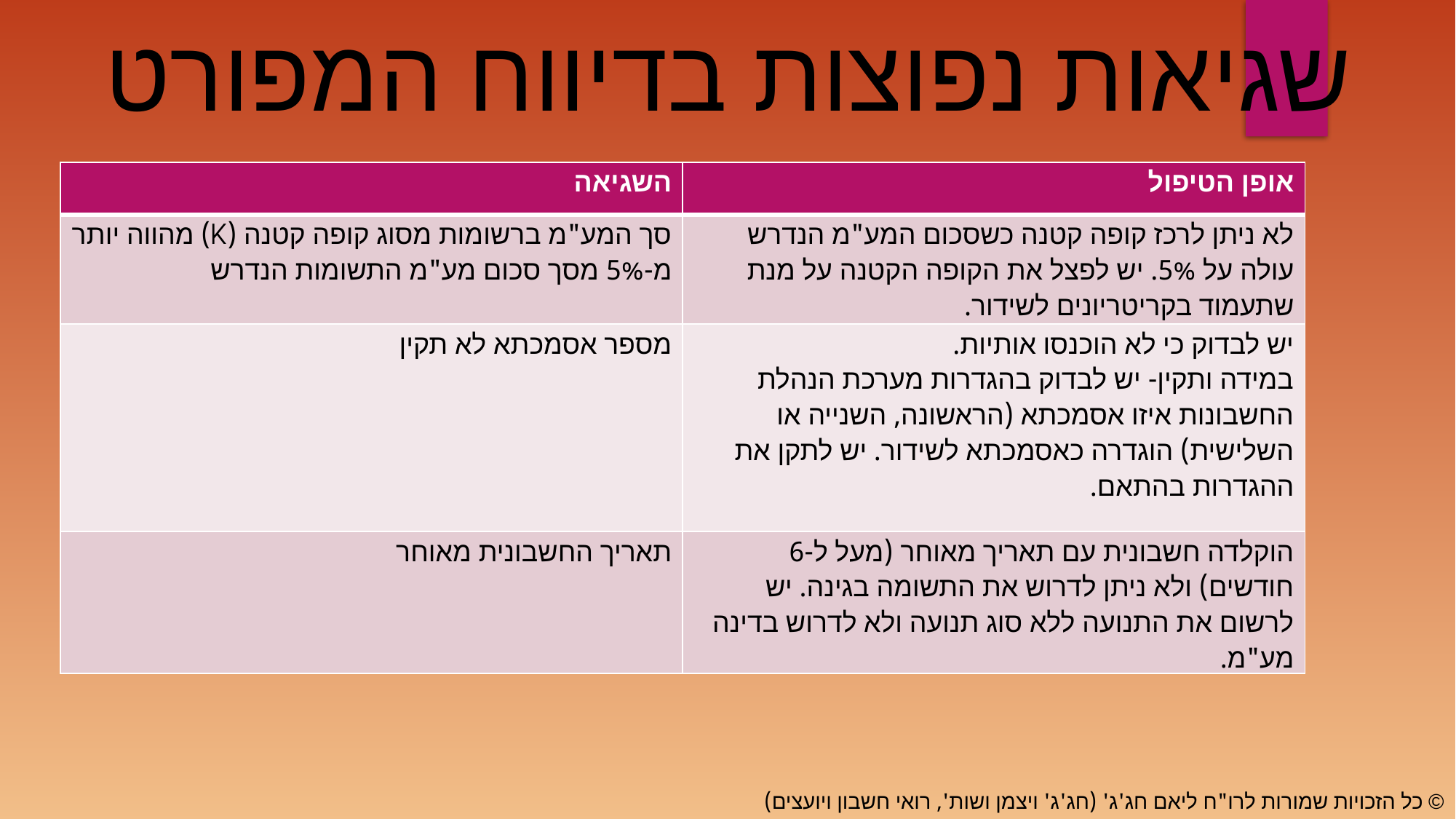

שגיאות נפוצות בדיווח המפורט

| השגיאה | אופן הטיפול |
| --- | --- |
| סך המע"מ ברשומות מסוג קופה קטנה (K) מהווה יותר מ-5% מסך סכום מע"מ התשומות הנדרש | לא ניתן לרכז קופה קטנה כשסכום המע"מ הנדרש עולה על 5%. יש לפצל את הקופה הקטנה על מנת שתעמוד בקריטריונים לשידור. |
| מספר אסמכתא לא תקין | יש לבדוק כי לא הוכנסו אותיות. במידה ותקין- יש לבדוק בהגדרות מערכת הנהלת החשבונות איזו אסמכתא (הראשונה, השנייה או השלישית) הוגדרה כאסמכתא לשידור. יש לתקן את ההגדרות בהתאם. |
| תאריך החשבונית מאוחר | הוקלדה חשבונית עם תאריך מאוחר (מעל ל-6 חודשים) ולא ניתן לדרוש את התשומה בגינה. יש לרשום את התנועה ללא סוג תנועה ולא לדרוש בדינה מע"מ. |
© כל הזכויות שמורות לרו"ח ליאם חג'ג' (חג'ג' ויצמן ושות', רואי חשבון ויועצים)